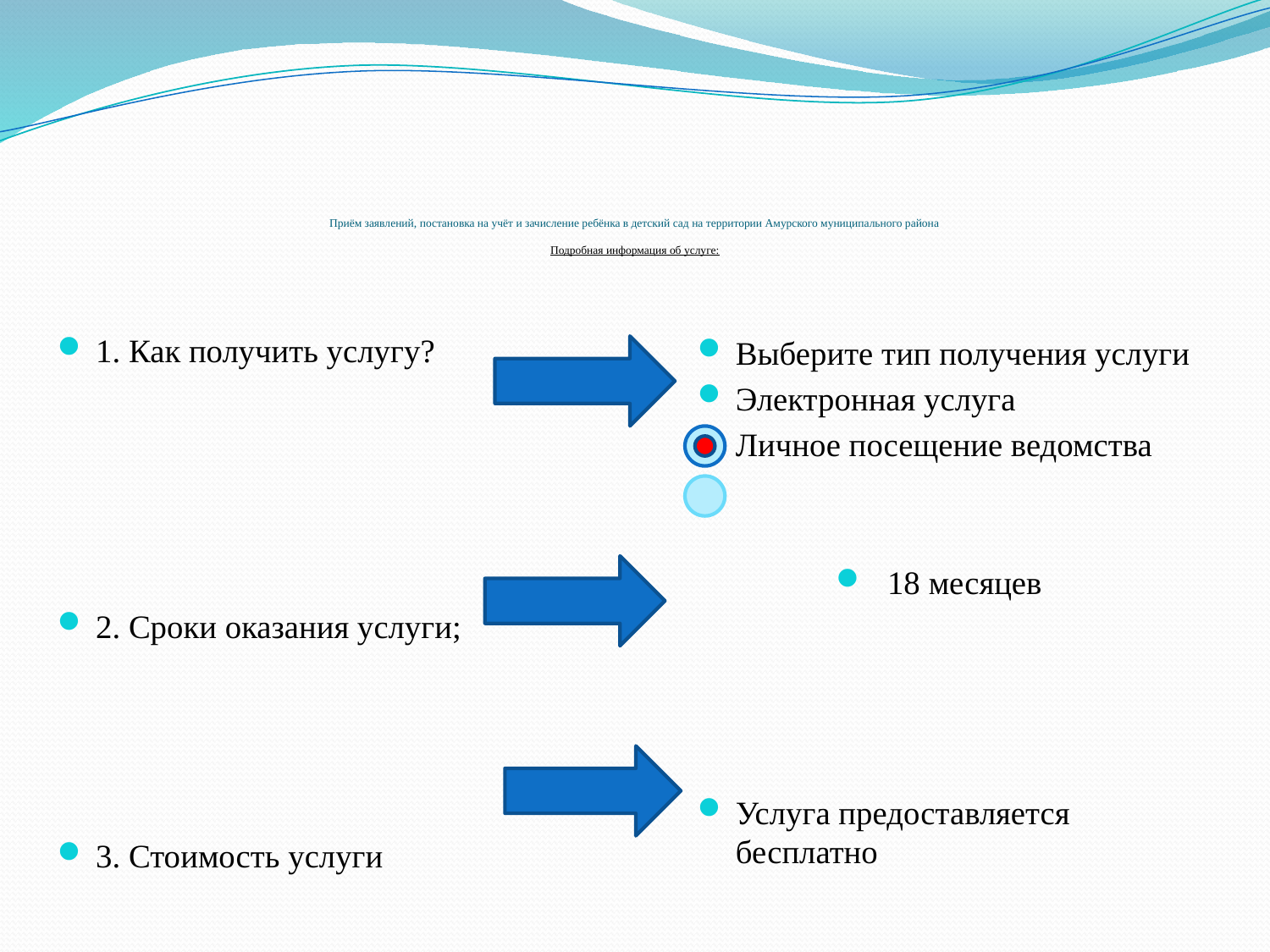

# Приём заявлений, постановка на учёт и зачисление ребёнка в детский сад на территории Амурского муниципального района Подробная информация об услуге:

1. Как получить услугу?

2. Сроки оказания услуги;

3. Стоимость услуги

Выберите тип получения услуги
Электронная услуга
Личное посещение ведомства

18 месяцев

Услуга предоставляется бесплатно